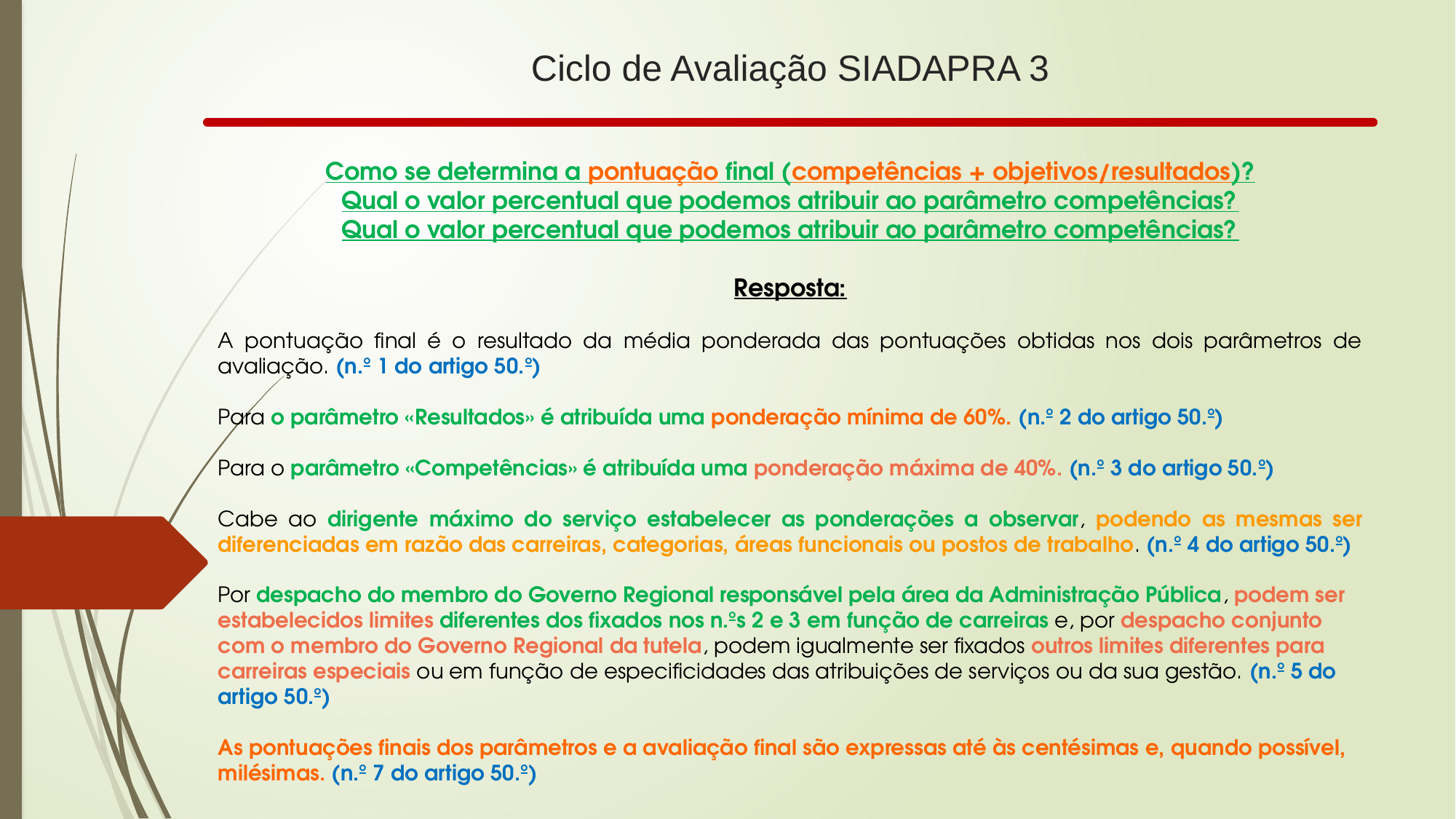

# Ciclo de Avaliação SIADAPRA 3
Como se determina a pontuação final (competências + objetivos/resultados)?
Qual o valor percentual que podemos atribuir ao parâmetro competências?
Qual o valor percentual que podemos atribuir ao parâmetro competências?

Resposta:

A pontuação final é o resultado da média ponderada das pontuações obtidas nos dois parâmetros de avaliação. (n.º 1 do artigo 50.º)

Para o parâmetro «Resultados» é atribuída uma ponderação mínima de 60%. (n.º 2 do artigo 50.º)

Para o parâmetro «Competências» é atribuída uma ponderação máxima de 40%. (n.º 3 do artigo 50.º)

Cabe ao dirigente máximo do serviço estabelecer as ponderações a observar, podendo as mesmas ser diferenciadas em razão das carreiras, categorias, áreas funcionais ou postos de trabalho. (n.º 4 do artigo 50.º)

Por despacho do membro do Governo Regional responsável pela área da Administração Pública, podem ser estabelecidos limites diferentes dos fixados nos n.ºs 2 e 3 em função de carreiras e, por despacho conjunto com o membro do Governo Regional da tutela, podem igualmente ser fixados outros limites diferentes para carreiras especiais ou em função de especificidades das atribuições de serviços ou da sua gestão. (n.º 5 do artigo 50.º)

As pontuações finais dos parâmetros e a avaliação final são expressas até às centésimas e, quando possível, milésimas. (n.º 7 do artigo 50.º)